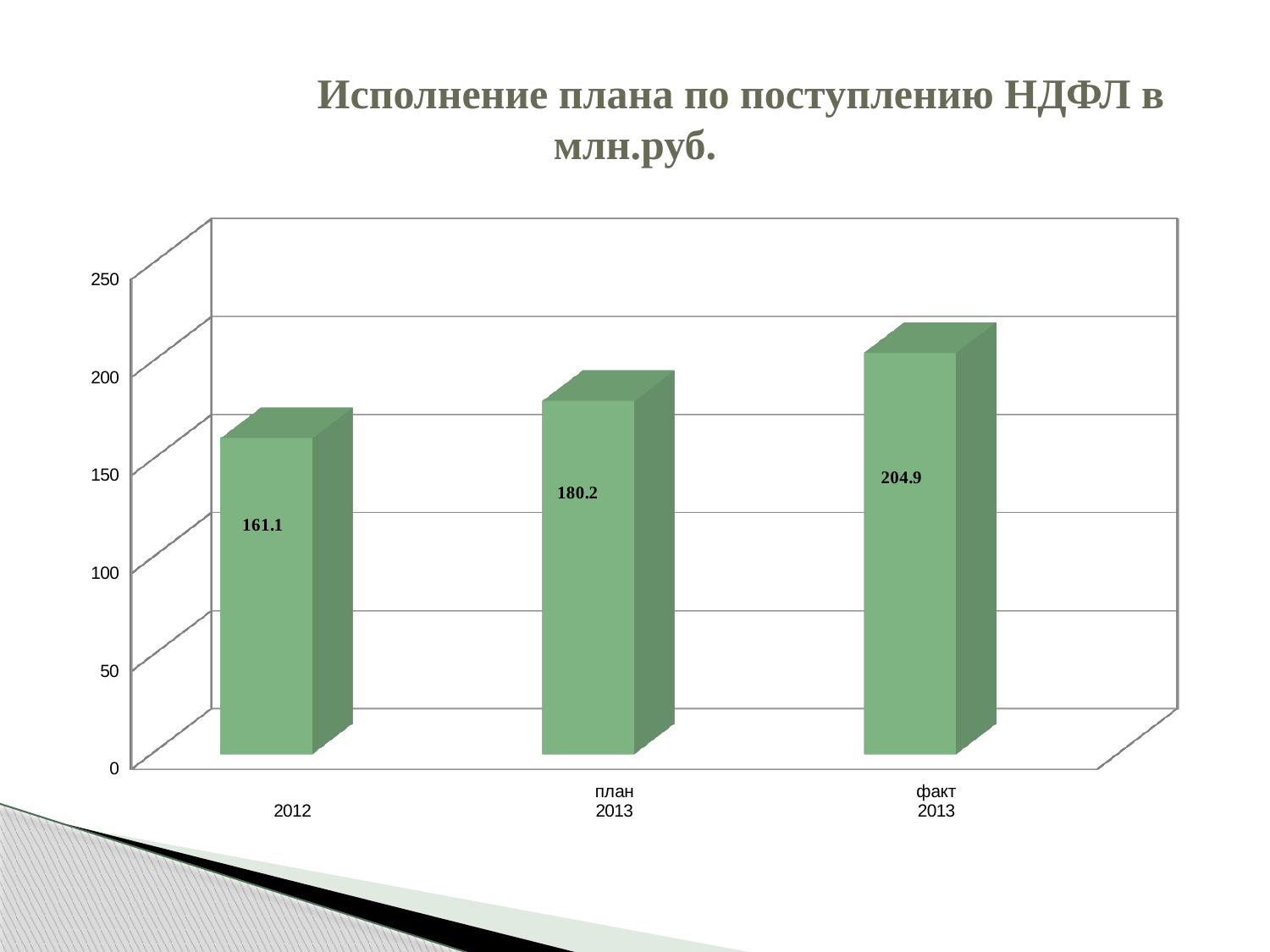

# Исполнение плана по поступлению НДФЛ в млн.руб.

[unsupported chart]